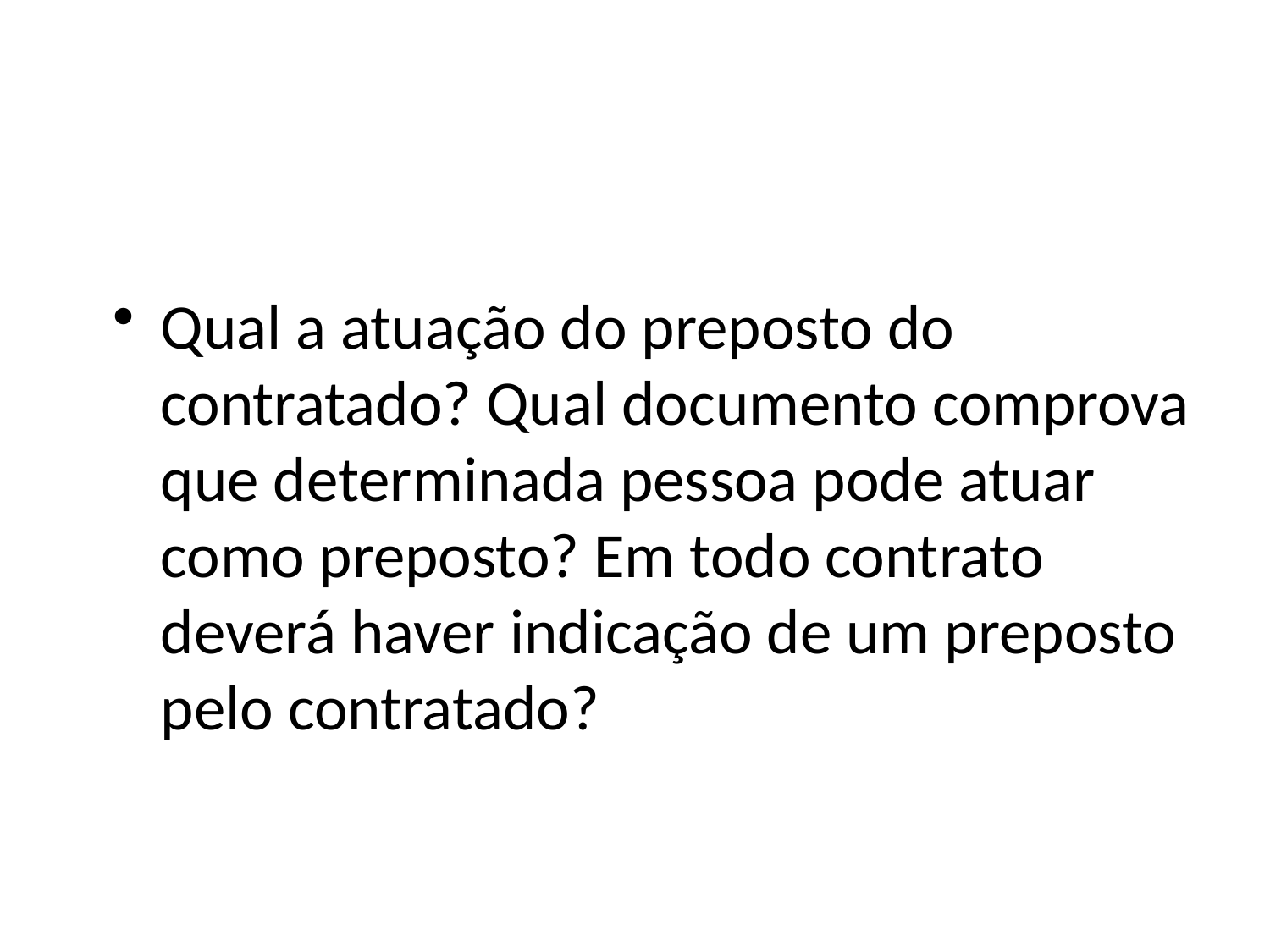

#

Qual a atuação do preposto do contratado? Qual documento comprova que determinada pessoa pode atuar como preposto? Em todo contrato deverá haver indicação de um preposto pelo contratado?